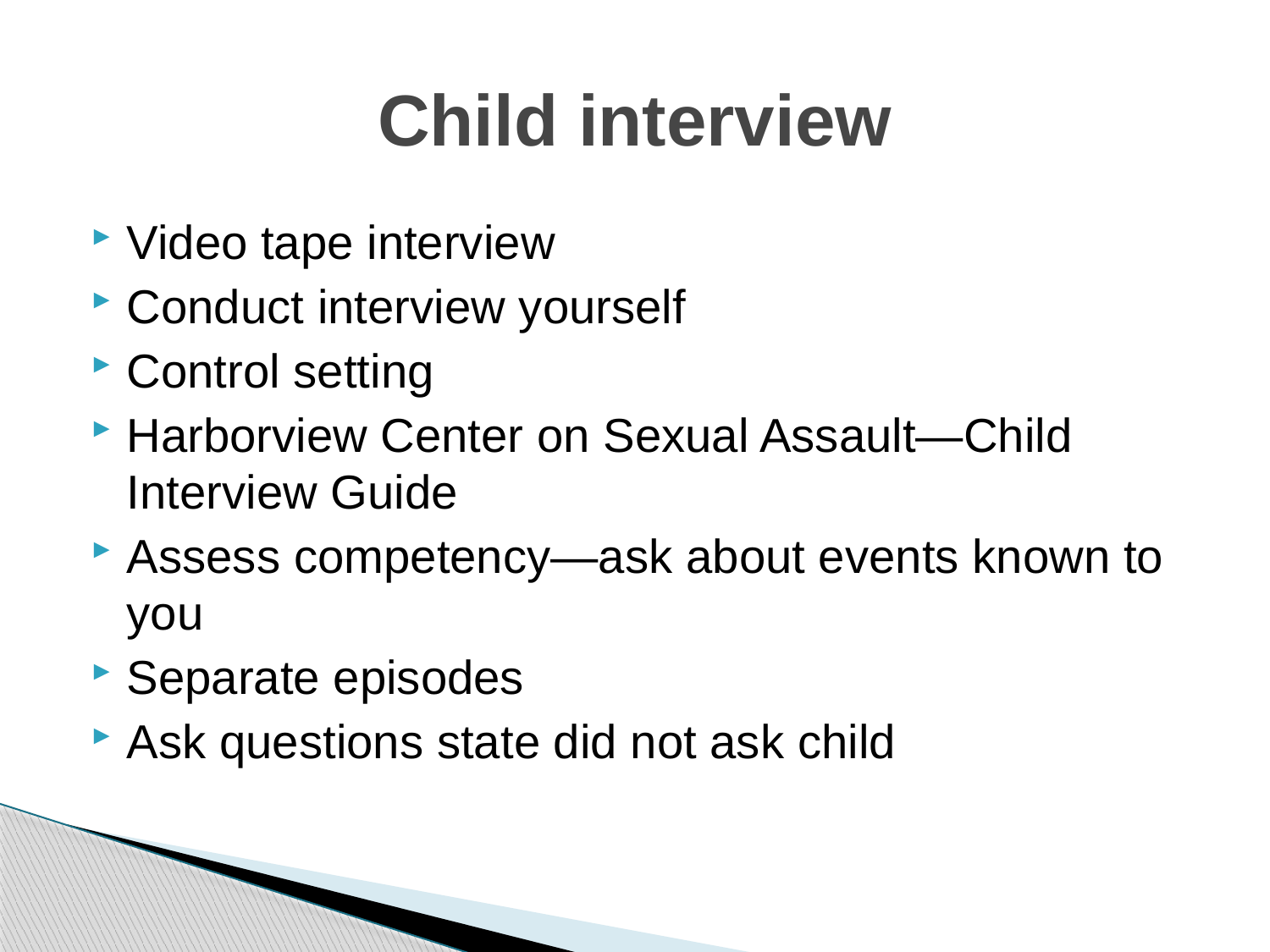

# Child interview
Video tape interview
Conduct interview yourself
Control setting
Harborview Center on Sexual Assault—Child Interview Guide
Assess competency—ask about events known to you
Separate episodes
Ask questions state did not ask child